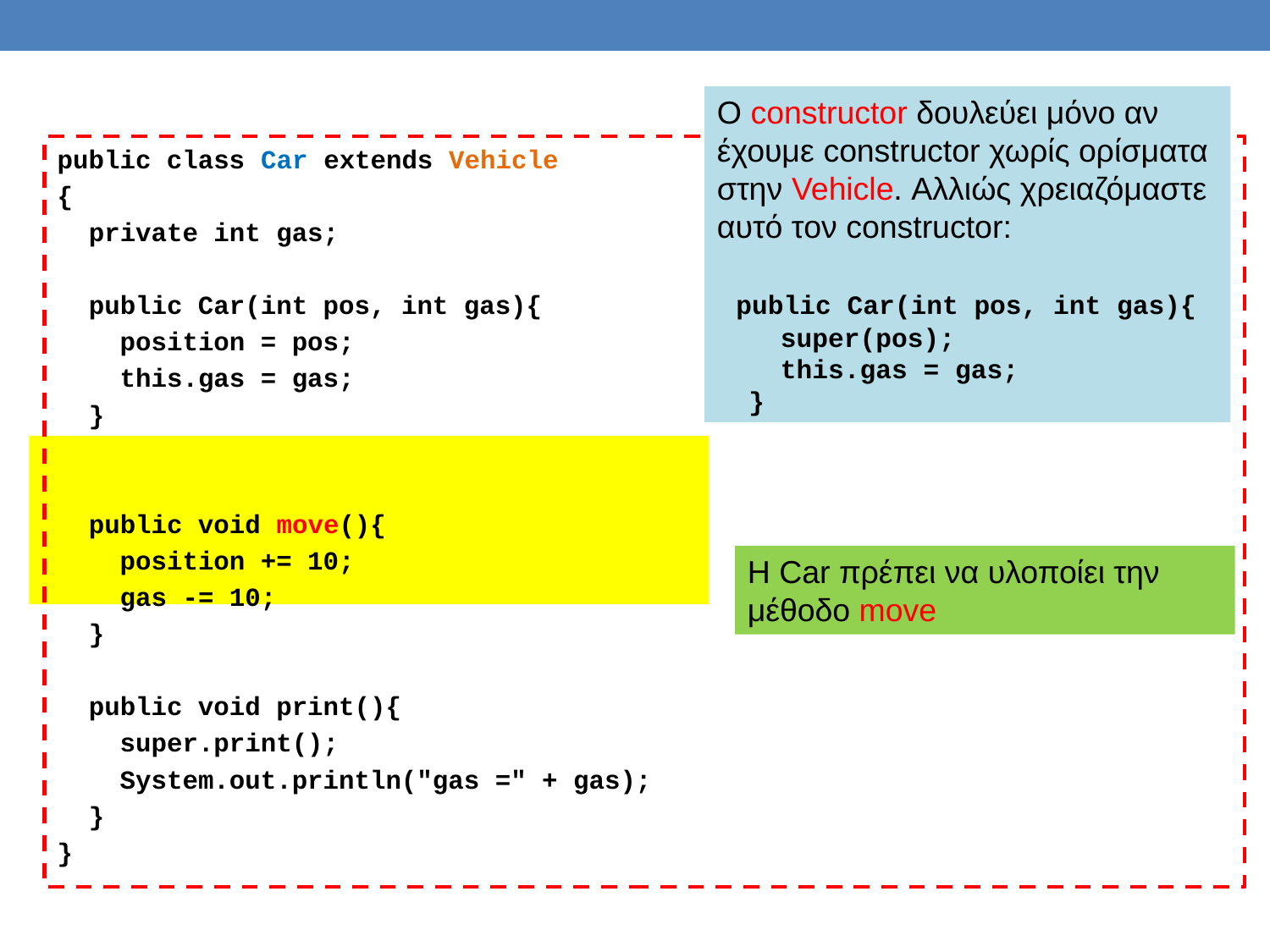

O constructor δουλεύει μόνο αν έχουμε constructor χωρίς ορίσματα στην Vehicle. Αλλιώς χρειαζόμαστε αυτό τον constructor:

 public Car(int pos, int gas){
    super(pos);
    this.gas = gas;
  }
public class Car extends Vehicle
{
  private int gas;

  public Car(int pos, int gas){
    position = pos;
    this.gas = gas;
  }

  public void move(){
    position += 10;
    gas -= 10;
  }

  public void print(){
    super.print();
    System.out.println("gas =" + gas);
  }
}

H Car πρέπει να υλοποίει την μέθοδο move